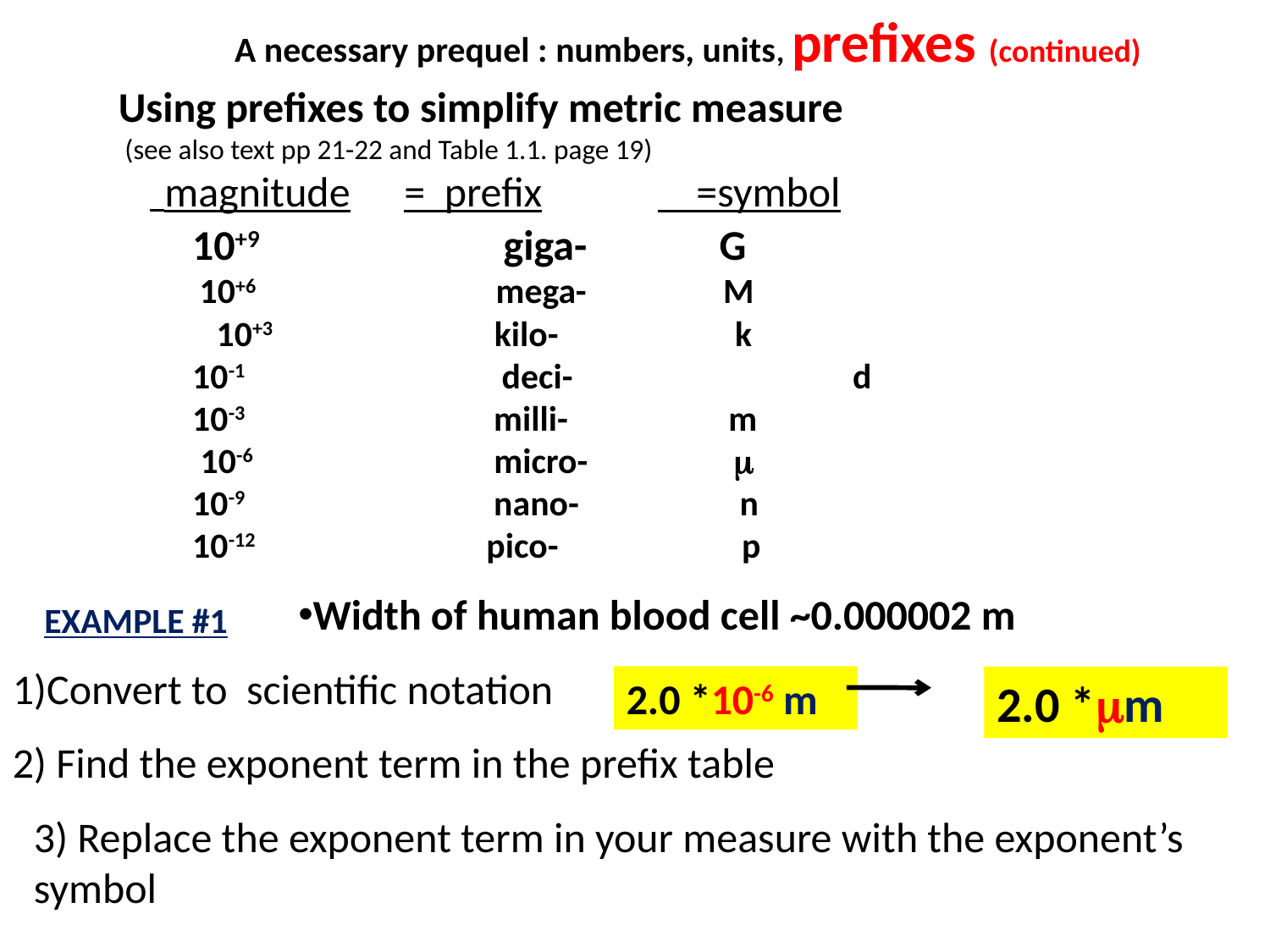

A necessary prequel : numbers, units, prefixes (continued)
Using prefixes to simplify metric measure
 (see also text pp 21-22 and Table 1.1. page 19)
  magnitude	=  prefix	    =symbol
10+9		      giga-	  G
 10+6	                      mega-                 M
   10+3 		      kilo-                      k
10-1                                deci-	                   d
10-3                               milli-                    m
 10-6                              micro-                  μ
10-9                               nano-                    n
10-12		     pico-	                     p
Width of human blood cell ~0.000002 m
EXAMPLE #1
1)Convert to  scientific notation
2.0 *10-6 m
2.0 *μm
2) Find the exponent term in the prefix table
3) Replace the exponent term in your measure with the exponent’s symbol